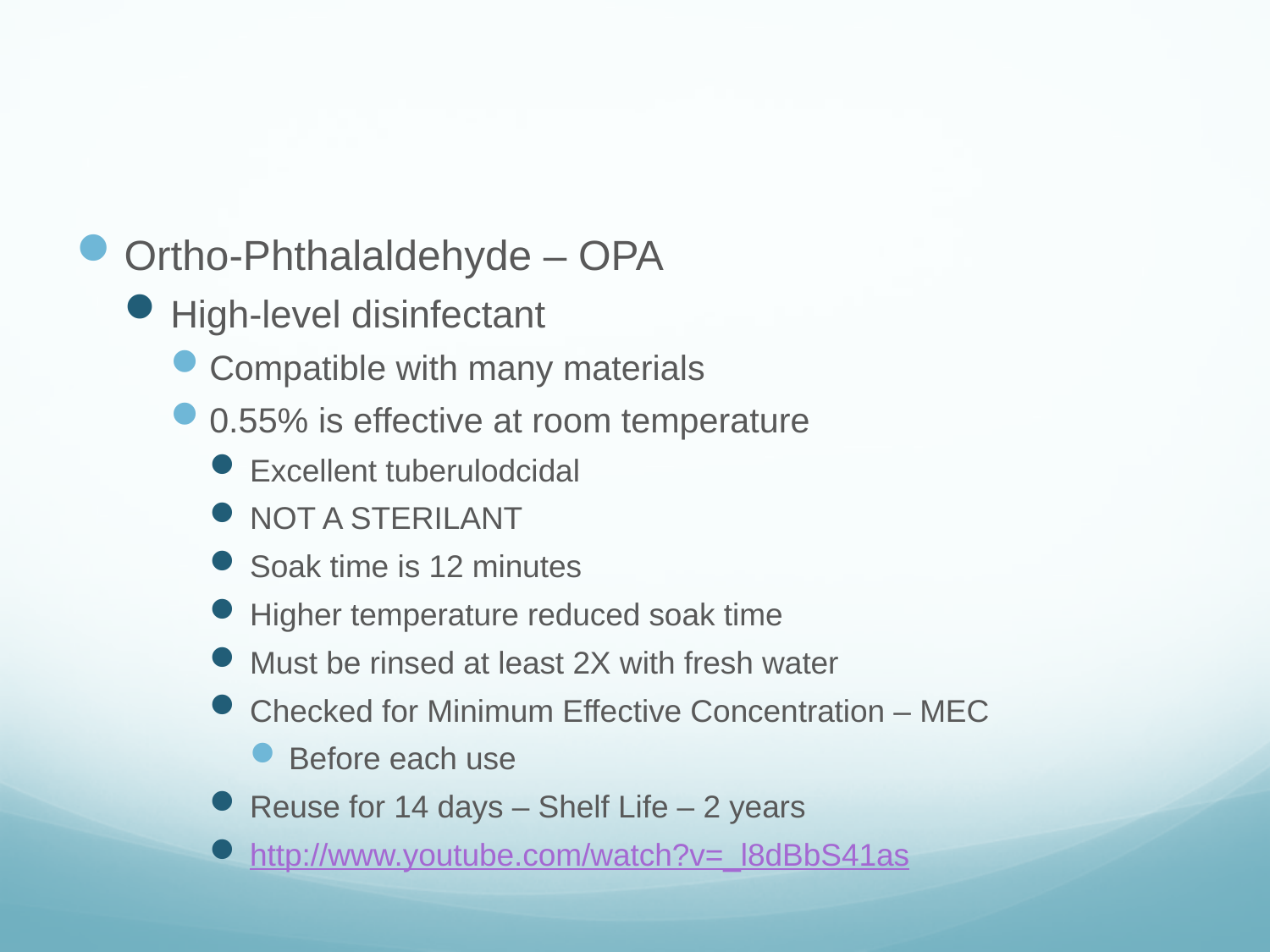

#
Ortho-Phthalaldehyde – OPA
High-level disinfectant
Compatible with many materials
0.55% is effective at room temperature
Excellent tuberulodcidal
NOT A STERILANT
Soak time is 12 minutes
Higher temperature reduced soak time
Must be rinsed at least 2X with fresh water
Checked for Minimum Effective Concentration – MEC
Before each use
Reuse for 14 days – Shelf Life – 2 years
http://www.youtube.com/watch?v=_l8dBbS41as